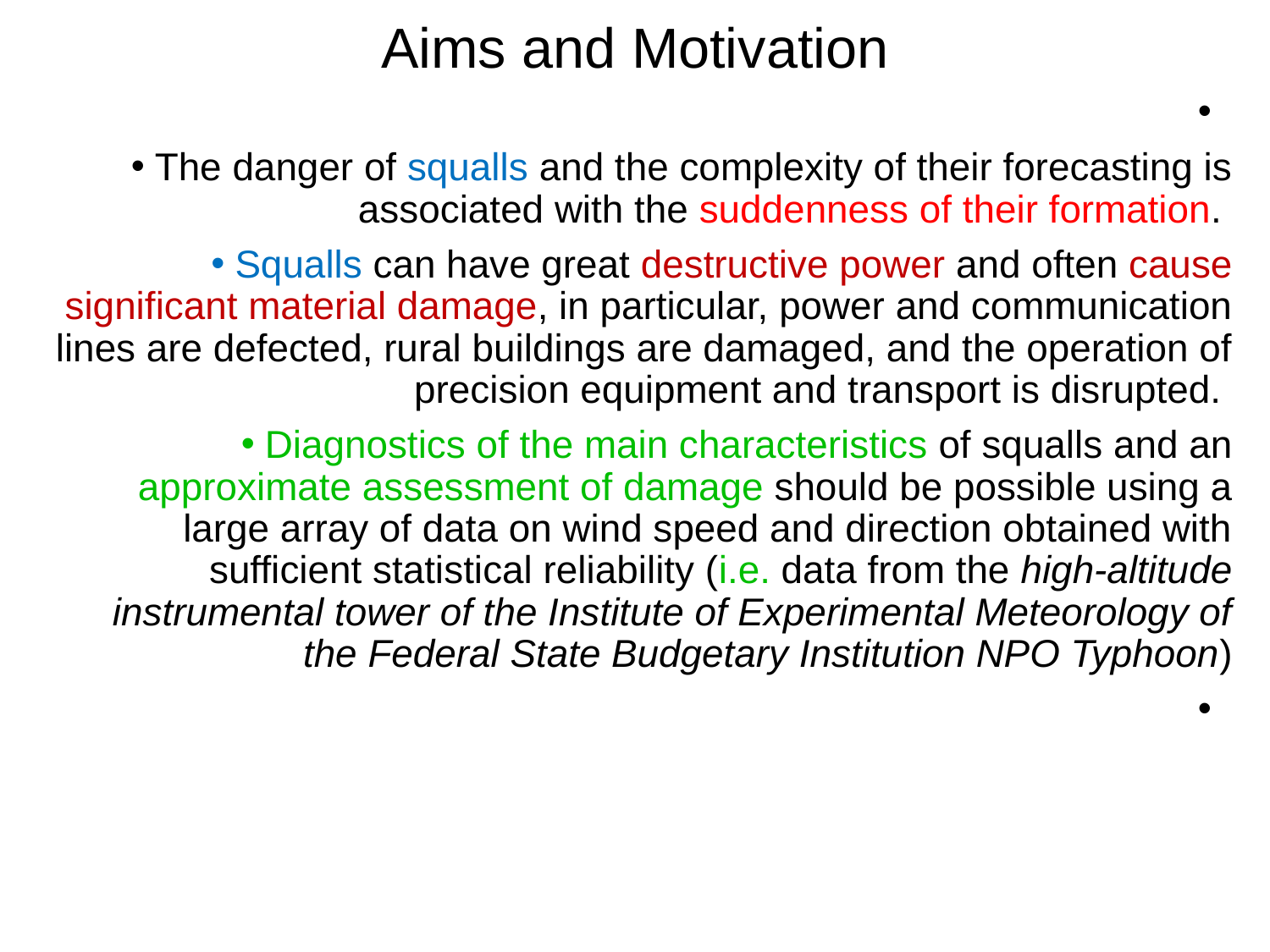

Aims and Motivation

The danger of squalls and the complexity of their forecasting is associated with the suddenness of their formation.
Squalls can have great destructive power and often cause significant material damage, in particular, power and communication lines are defected, rural buildings are damaged, and the operation of precision equipment and transport is disrupted.
Diagnostics of the main characteristics of squalls and an approximate assessment of damage should be possible using a large array of data on wind speed and direction obtained with sufficient statistical reliability (i.e. data from the high-altitude instrumental tower of the Institute of Experimental Meteorology of the Federal State Budgetary Institution NPO Typhoon)